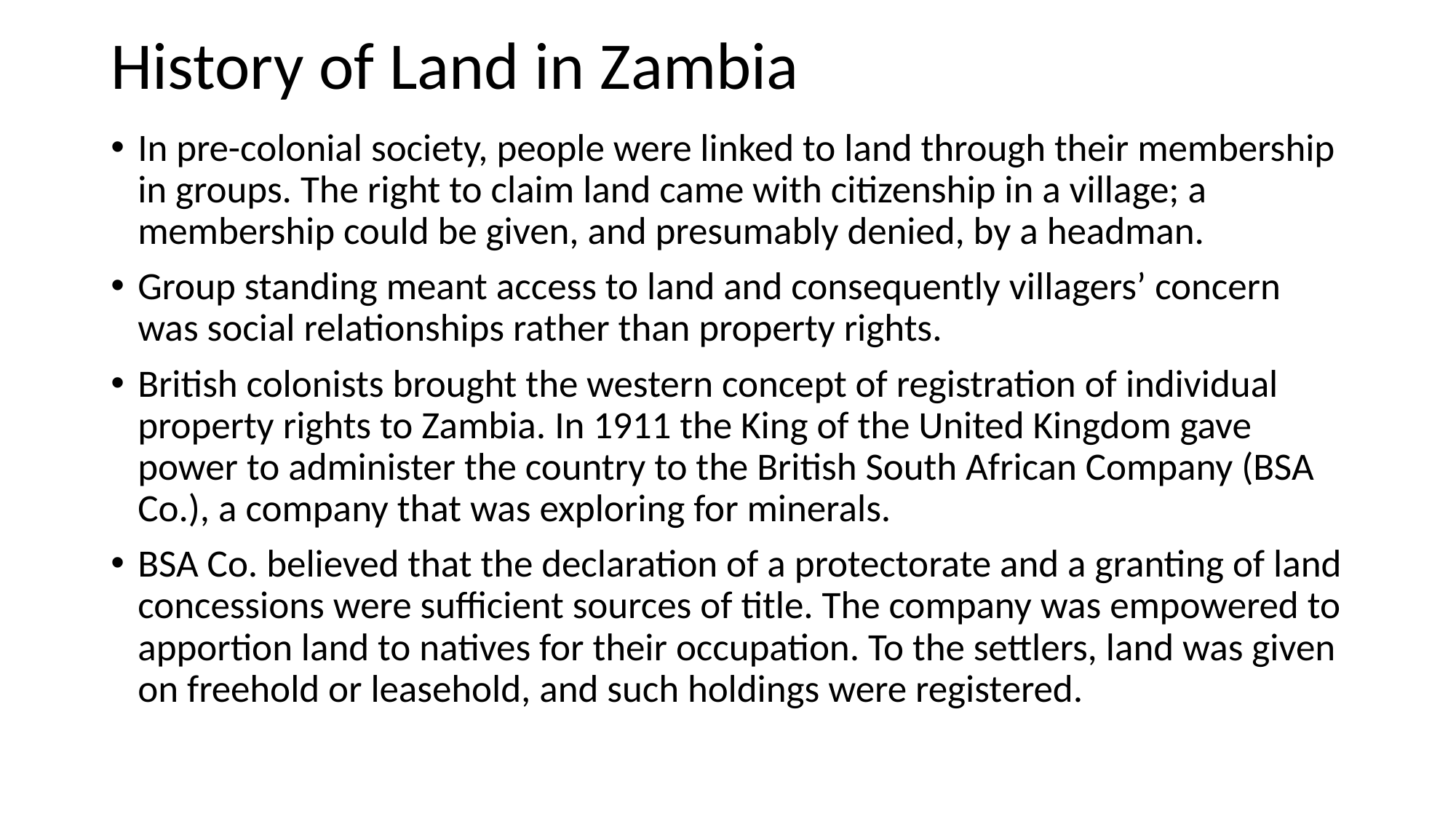

# History of Land in Zambia
In pre-colonial society, people were linked to land through their membership in groups. The right to claim land came with citizenship in a village; a membership could be given, and presumably denied, by a headman.
Group standing meant access to land and consequently villagers’ concern was social relationships rather than property rights.
British colonists brought the western concept of registration of individual property rights to Zambia. In 1911 the King of the United Kingdom gave power to administer the country to the British South African Company (BSA Co.), a company that was exploring for minerals.
BSA Co. believed that the declaration of a protectorate and a granting of land concessions were sufficient sources of title. The company was empowered to apportion land to natives for their occupation. To the settlers, land was given on freehold or leasehold, and such holdings were registered.